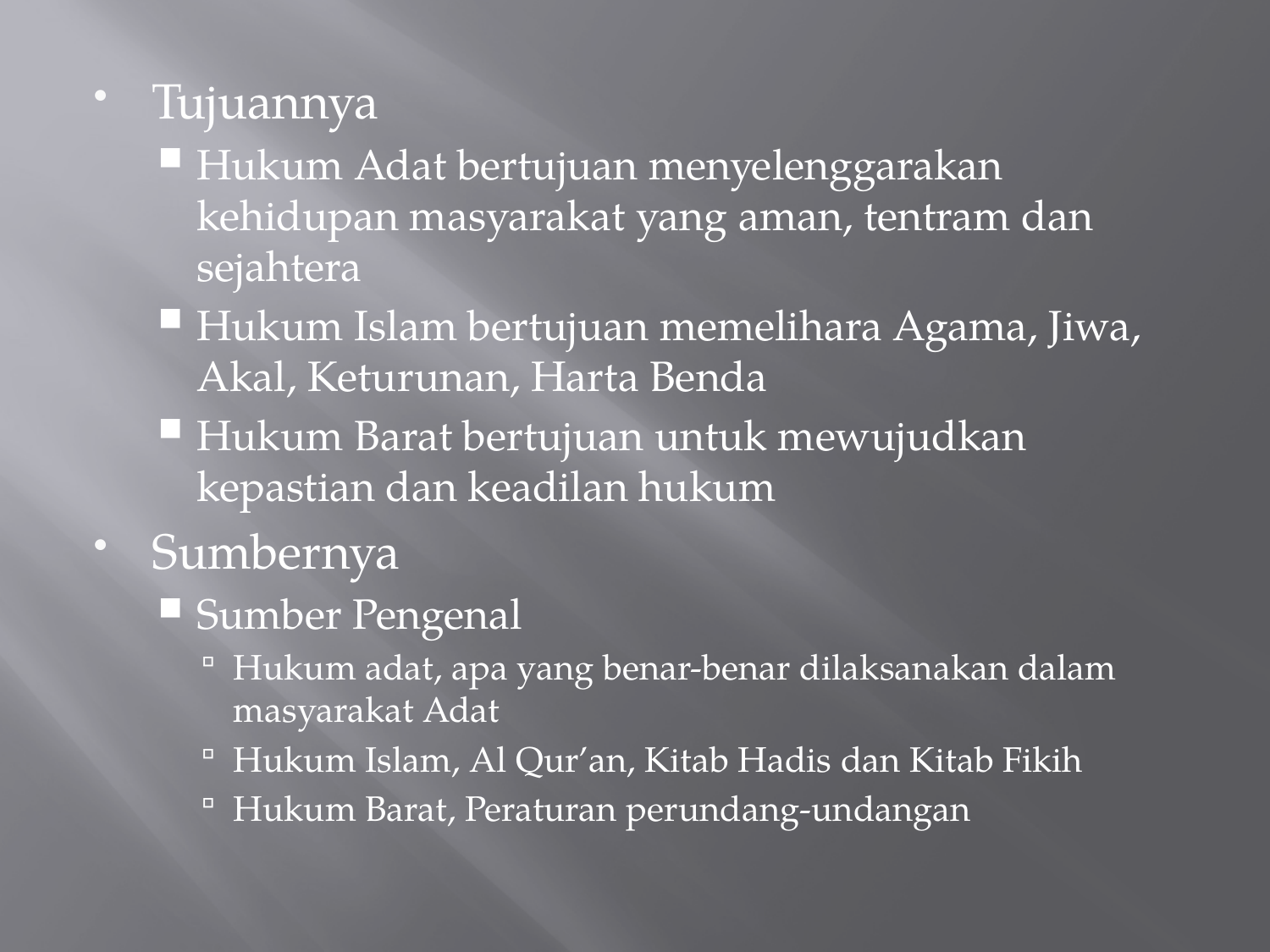

#
Tujuannya
Hukum Adat bertujuan menyelenggarakan kehidupan masyarakat yang aman, tentram dan sejahtera
Hukum Islam bertujuan memelihara Agama, Jiwa, Akal, Keturunan, Harta Benda
Hukum Barat bertujuan untuk mewujudkan kepastian dan keadilan hukum
Sumbernya
Sumber Pengenal
Hukum adat, apa yang benar-benar dilaksanakan dalam masyarakat Adat
Hukum Islam, Al Qur’an, Kitab Hadis dan Kitab Fikih
Hukum Barat, Peraturan perundang-undangan